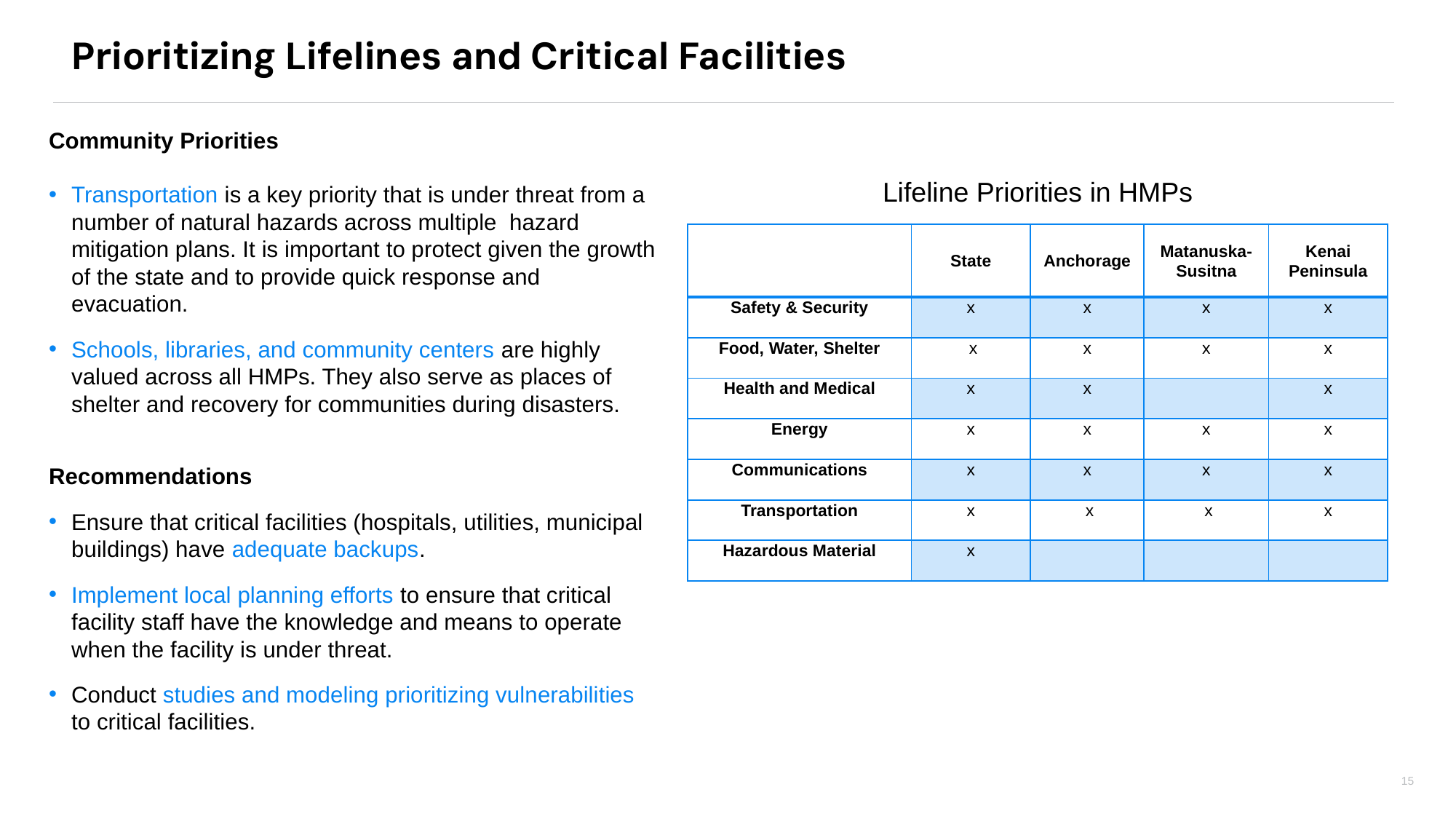

# Prioritizing Lifelines and Critical Facilities
Community Priorities

Transportation is a key priority that is under threat from a number of natural hazards across multiple  hazard mitigation plans. It is important to protect given the growth of the state and to provide quick response and evacuation.
Schools, libraries, and community centers are highly valued across all HMPs. They also serve as places of shelter and recovery for communities during disasters.

Recommendations
Ensure that critical facilities (hospitals, utilities, municipal buildings) have adequate backups.
Implement local planning efforts to ensure that critical facility staff have the knowledge and means to operate when the facility is under threat.
Conduct studies and modeling prioritizing vulnerabilities to critical facilities.

Lifeline Priorities in HMPs
|  | State | Anchorage | Matanuska-Susitna | Kenai Peninsula |
| --- | --- | --- | --- | --- |
| Safety & Security | x | x | x | x |
| Food, Water, Shelter | x | x | x | x |
| Health and Medical | x | x |  | x |
| Energy | x | x | x | x |
| Communications | x | x | x | x |
| Transportation | x | x | x | x |
| Hazardous Material | x |  |  |  |
15